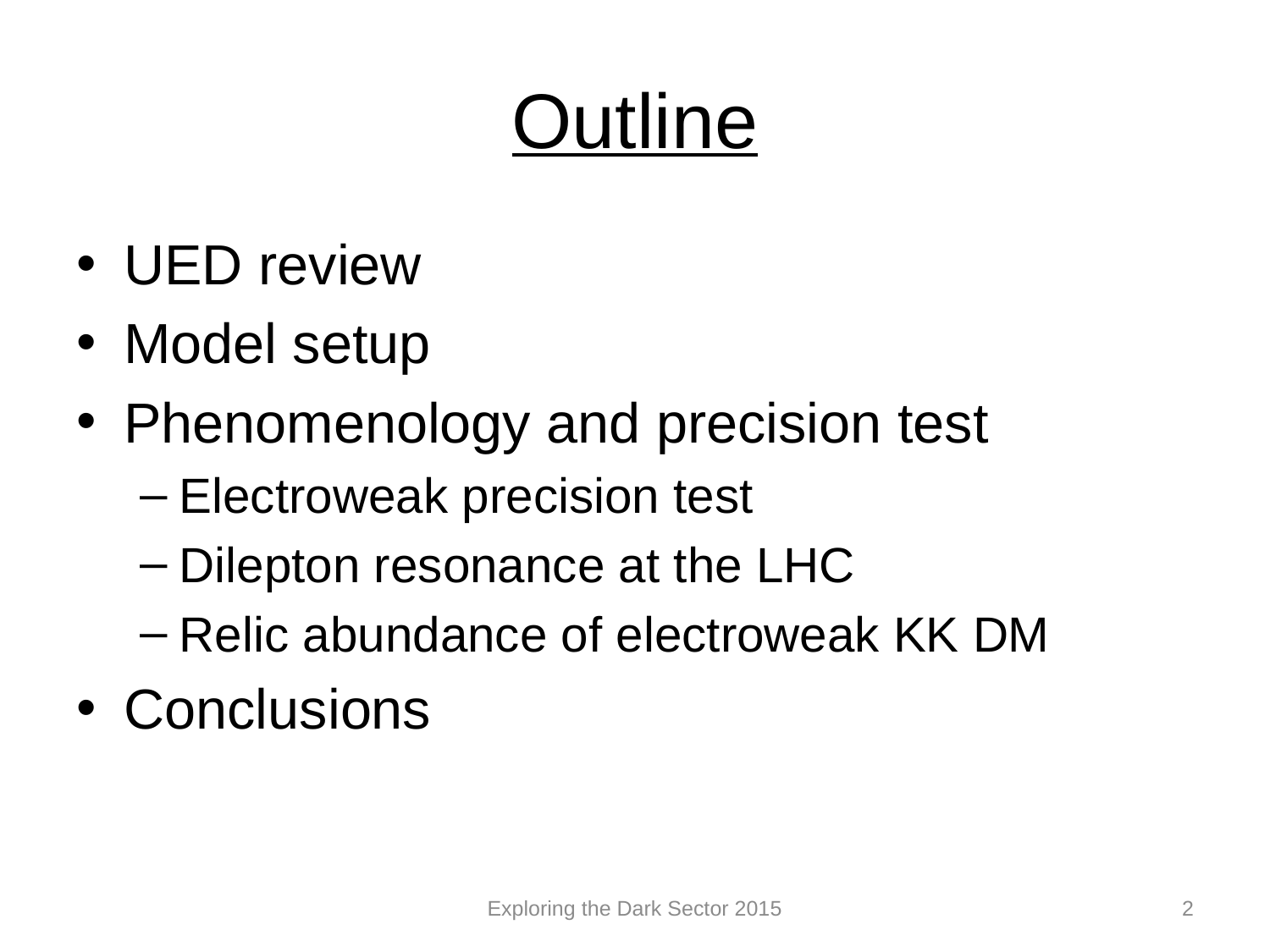

# Outline
UED review
Model setup
Phenomenology and precision test
Electroweak precision test
Dilepton resonance at the LHC
Relic abundance of electroweak KK DM
Conclusions
Exploring the Dark Sector 2015
2